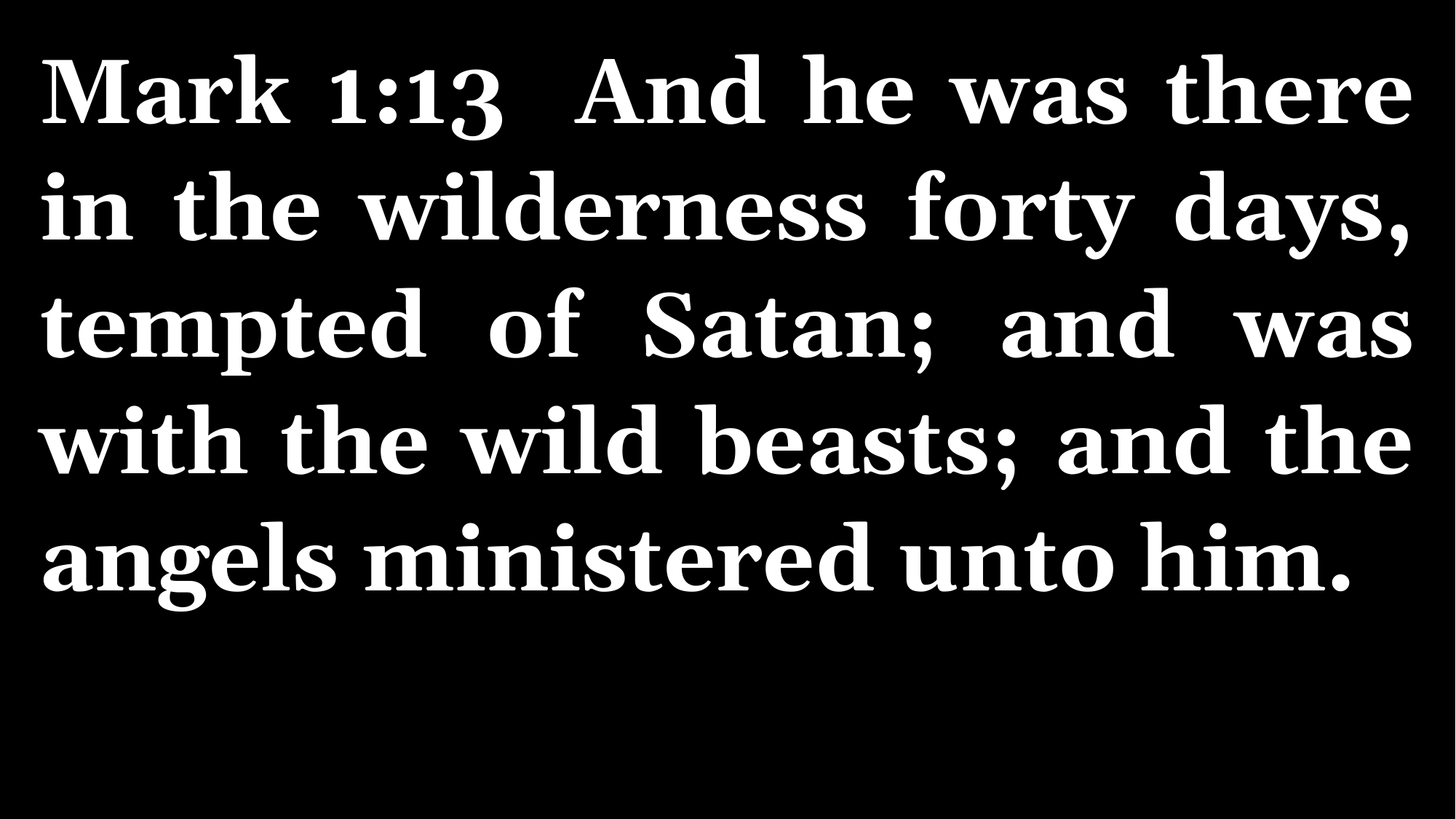

Mark 1:13  And he was there in the wilderness forty days, tempted of Satan; and was with the wild beasts; and the angels ministered unto him.